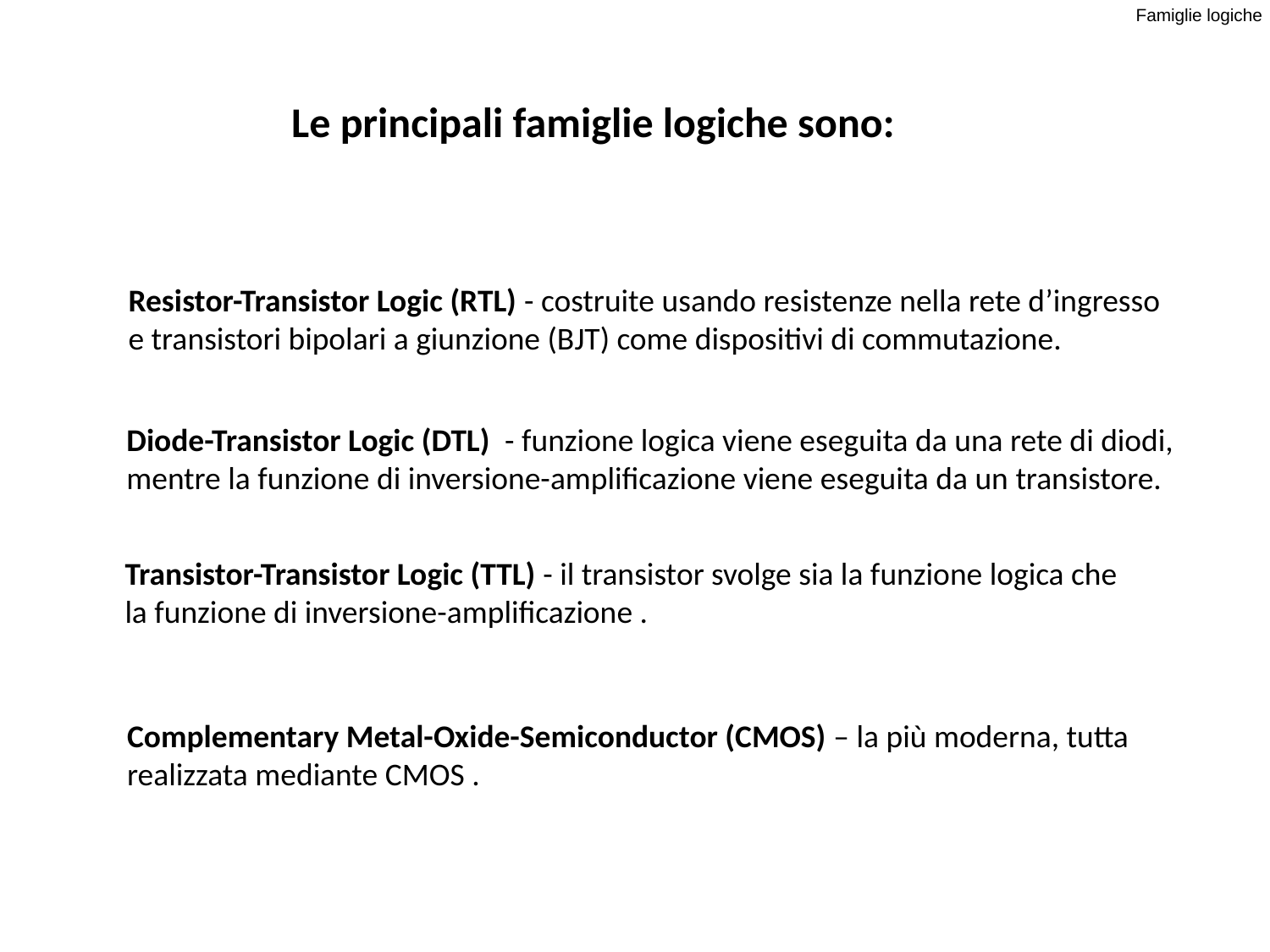

Famiglie logiche
Le principali famiglie logiche sono:
Resistor-Transistor Logic (RTL) - costruite usando resistenze nella rete d’ingresso
e transistori bipolari a giunzione (BJT) come dispositivi di commutazione.
Diode-Transistor Logic (DTL)  - funzione logica viene eseguita da una rete di diodi,
mentre la funzione di inversione-amplificazione viene eseguita da un transistore.
Transistor-Transistor Logic (TTL) - il transistor svolge sia la funzione logica che
la funzione di inversione-amplificazione .
Complementary Metal-Oxide-Semiconductor (CMOS) – la più moderna, tutta
realizzata mediante CMOS .